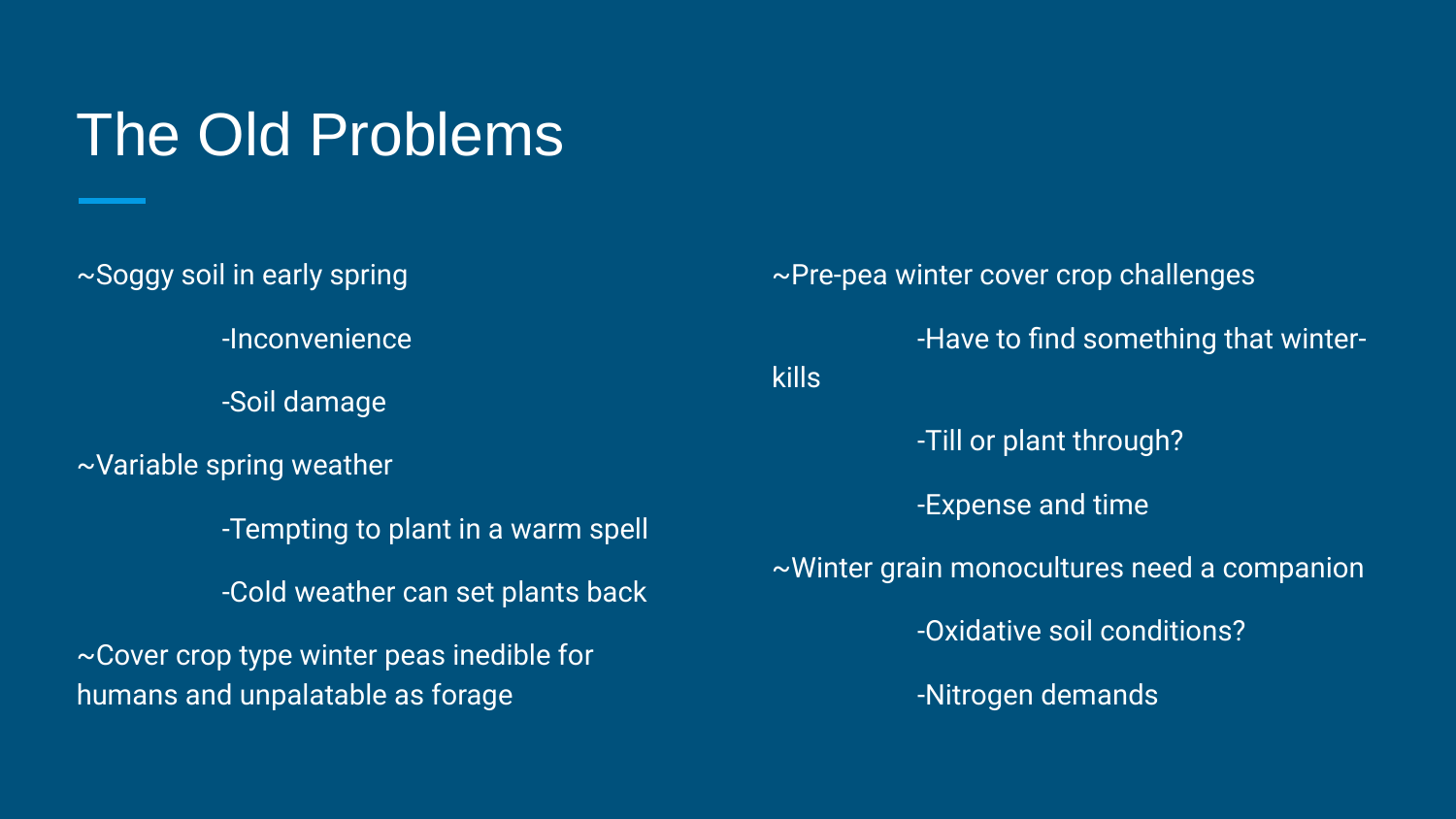

# The Old Problems
~Soggy soil in early spring
	-Inconvenience
	-Soil damage
~Variable spring weather
	-Tempting to plant in a warm spell
	-Cold weather can set plants back
~Cover crop type winter peas inedible for humans and unpalatable as forage
~Pre-pea winter cover crop challenges
	-Have to find something that winter-kills
	-Till or plant through?
	-Expense and time
~Winter grain monocultures need a companion
	-Oxidative soil conditions?
	-Nitrogen demands